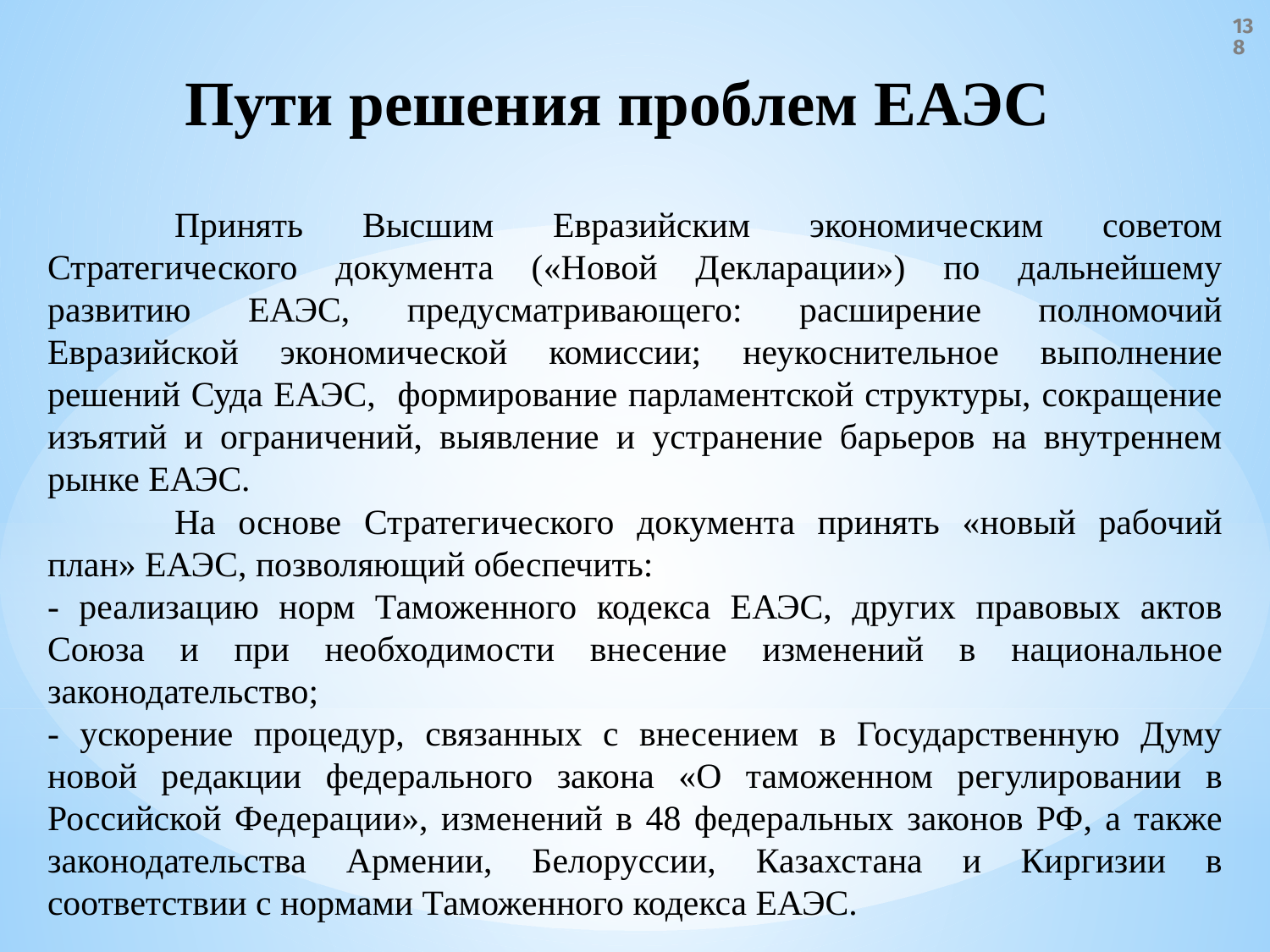

138
Пути решения проблем ЕАЭС
	Принять Высшим Евразийским экономическим советом Стратегического документа («Новой Декларации») по дальнейшему развитию ЕАЭС, предусматривающего: расширение полномочий Евразийской экономической комиссии; неукоснительное выполнение решений Суда ЕАЭС,  формирование парламентской структуры, сокращение изъятий и ограничений, выявление и устранение барьеров на внутреннем рынке ЕАЭС.
	На основе Стратегического документа принять «новый рабочий план» ЕАЭС, позволяющий обеспечить:
- реализацию норм Таможенного кодекса ЕАЭС, других правовых актов Союза и при необходимости внесение изменений в национальное законодательство;
- ускорение процедур, связанных с внесением в Государственную Думу новой редакции федерального закона «О таможенном регулировании в Российской Федерации», изменений в 48 федеральных законов РФ, а также законодательства Армении, Белоруссии, Казахстана и Киргизии в соответствии с нормами Таможенного кодекса ЕАЭС.